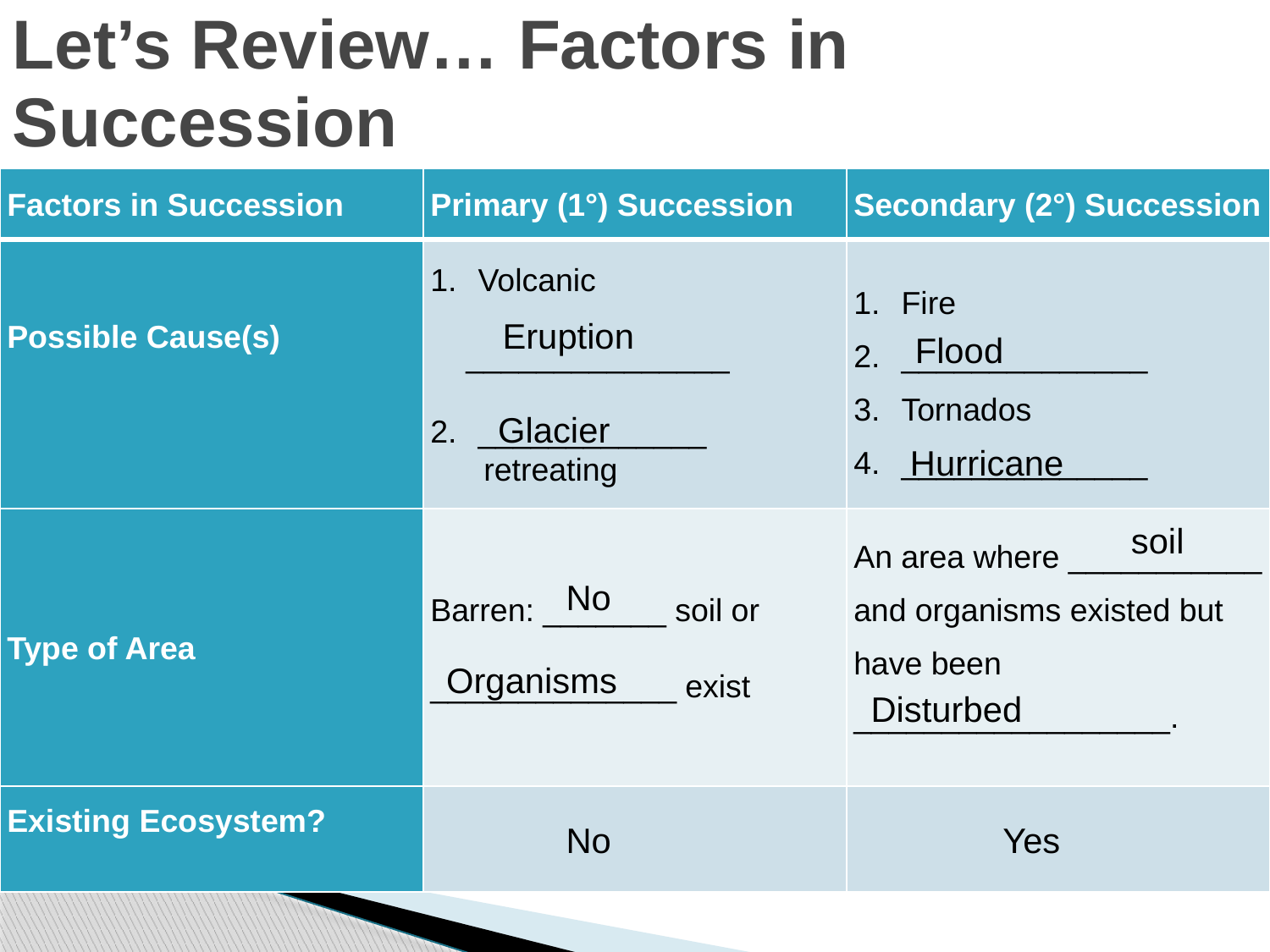

# Let’s Review… Factors in Succession
| Factors in Succession | Primary (1°) Succession | Secondary (2°) Succession |
| --- | --- | --- |
| Possible Cause(s) | Volcanic \_\_\_\_\_\_\_\_\_\_\_\_\_\_\_ \_\_\_\_\_\_\_\_\_\_\_\_\_ retreating | Fire \_\_\_\_\_\_\_\_\_\_\_\_\_\_ Tornados \_\_\_\_\_\_\_\_\_\_\_\_\_\_ |
| Type of Area | Barren: \_\_\_\_\_\_\_ soil or \_\_\_\_\_\_\_\_\_\_\_\_\_\_ exist | An area where \_\_\_\_\_\_\_\_\_\_\_ and organisms existed but have been \_\_\_\_\_\_\_\_\_\_\_\_\_\_\_\_\_\_. |
| Existing Ecosystem? |  |  |
Eruption
Flood
Glacier
Hurricane
soil
No
Organisms
Disturbed
No
Yes